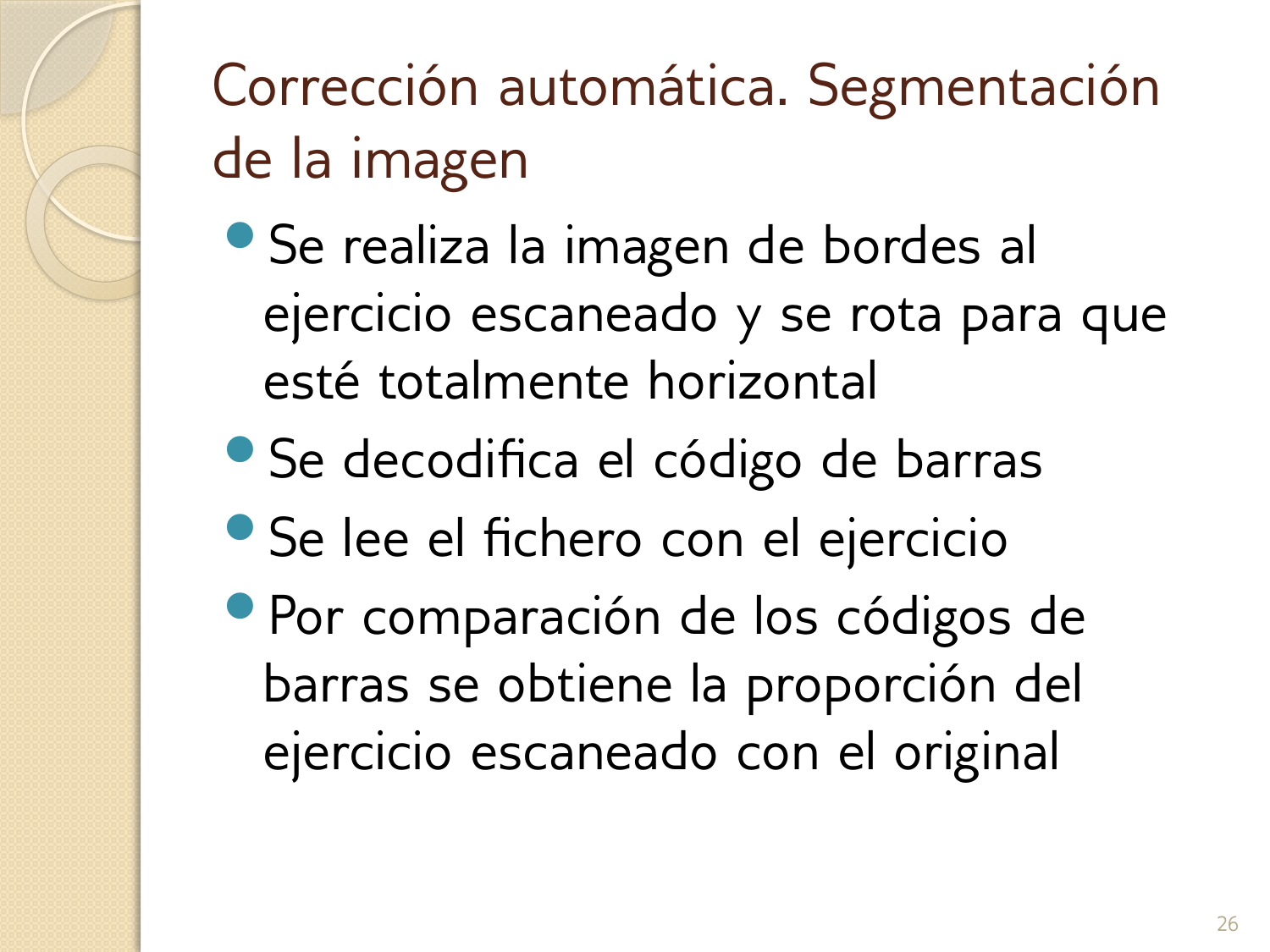

# Corrección automática. Segmentación de la imagen
Se realiza la imagen de bordes al ejercicio escaneado y se rota para que esté totalmente horizontal
Se decodifica el código de barras
Se lee el fichero con el ejercicio
Por comparación de los códigos de barras se obtiene la proporción del ejercicio escaneado con el original
26